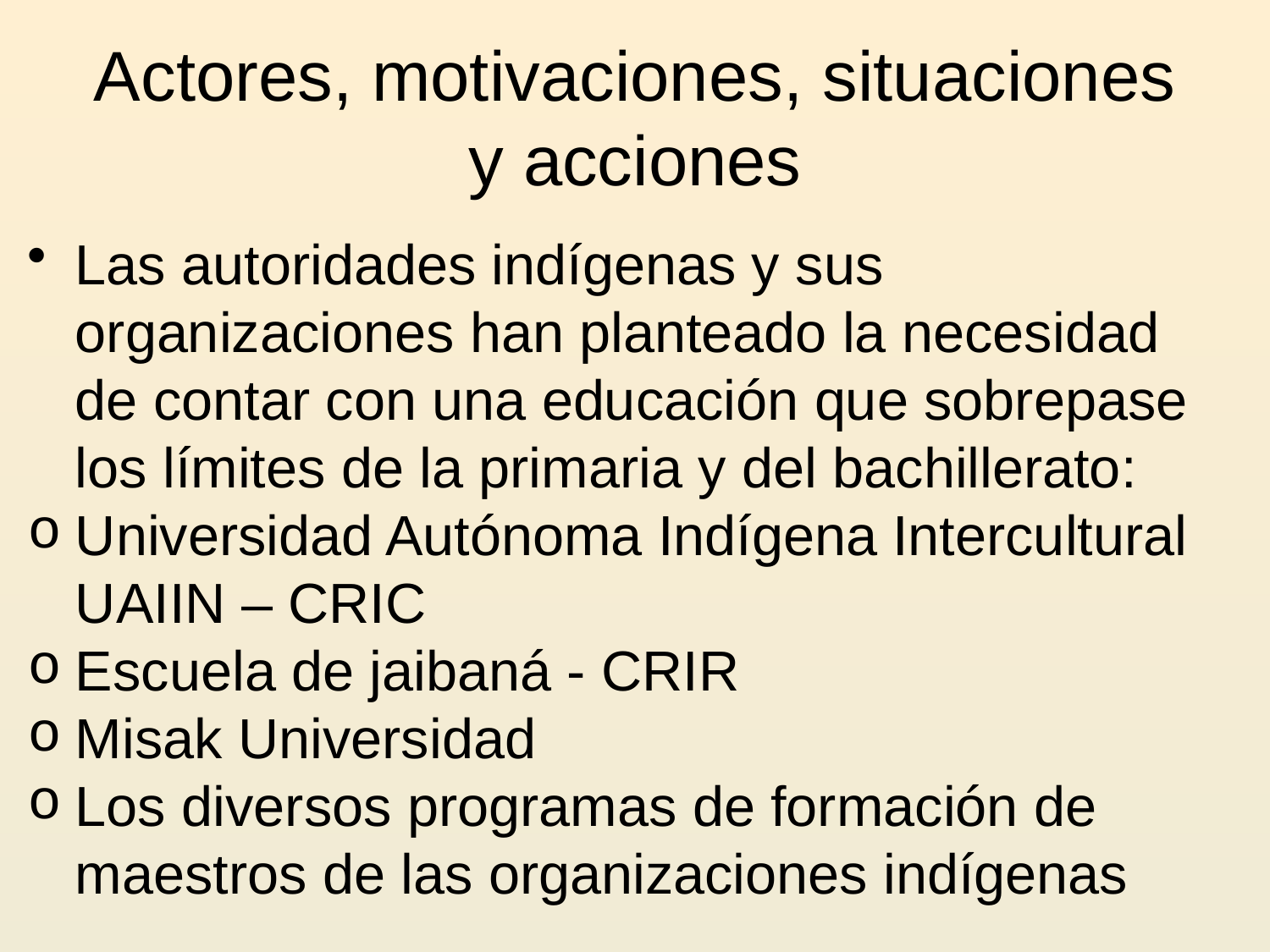

# Actores, motivaciones, situaciones y acciones
Las autoridades indígenas y sus organizaciones han planteado la necesidad de contar con una educación que sobrepase los límites de la primaria y del bachillerato:
Universidad Autónoma Indígena Intercultural UAIIN – CRIC
Escuela de jaibaná - CRIR
Misak Universidad
Los diversos programas de formación de maestros de las organizaciones indígenas